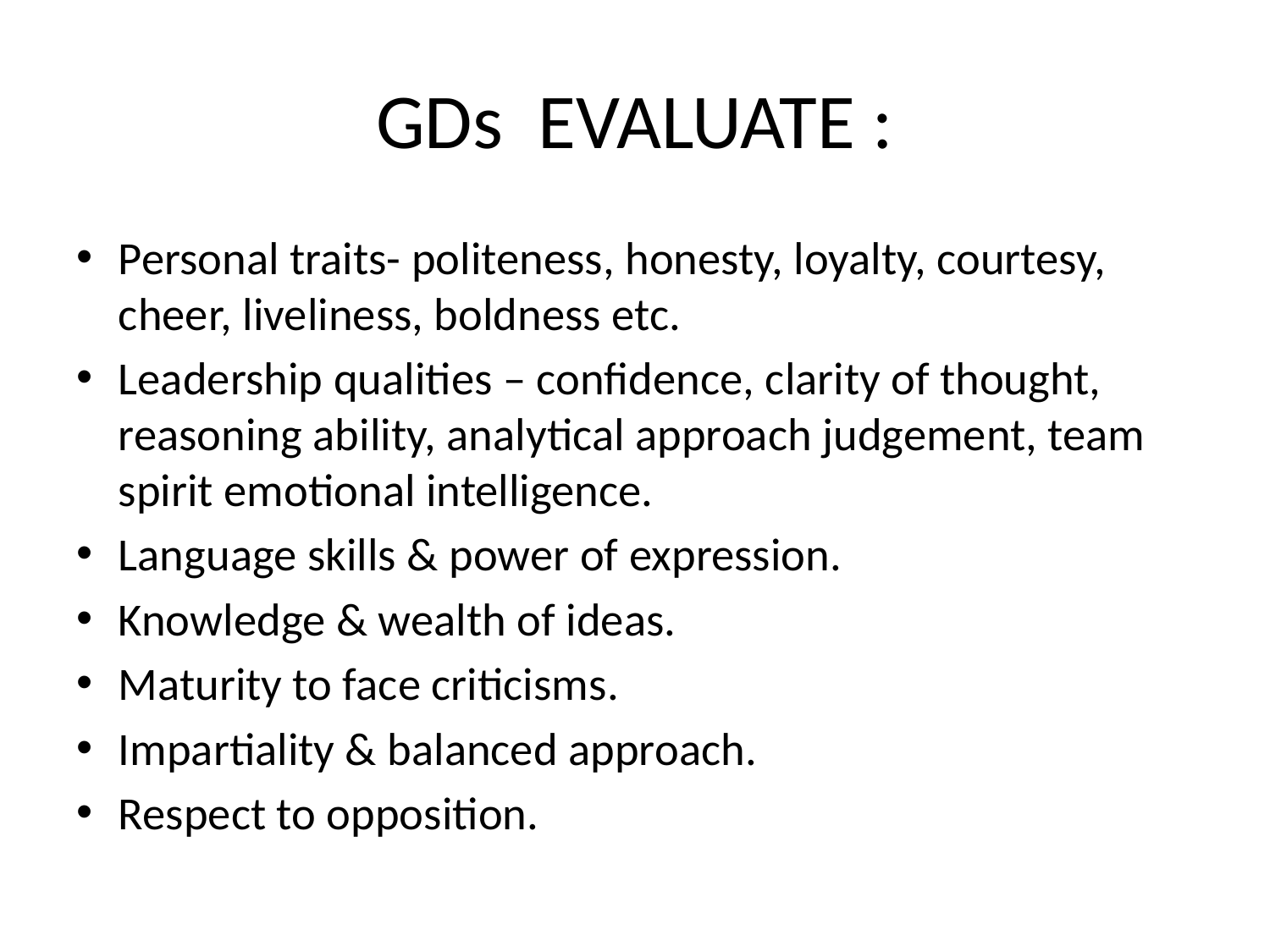

# GDs  EVALUATE :
Personal traits- politeness, honesty, loyalty, courtesy, cheer, liveliness, boldness etc.
Leadership qualities – confidence, clarity of thought, reasoning ability, analytical approach judgement, team spirit emotional intelligence.
Language skills & power of expression.
Knowledge & wealth of ideas.
Maturity to face criticisms.
Impartiality & balanced approach.
Respect to opposition.